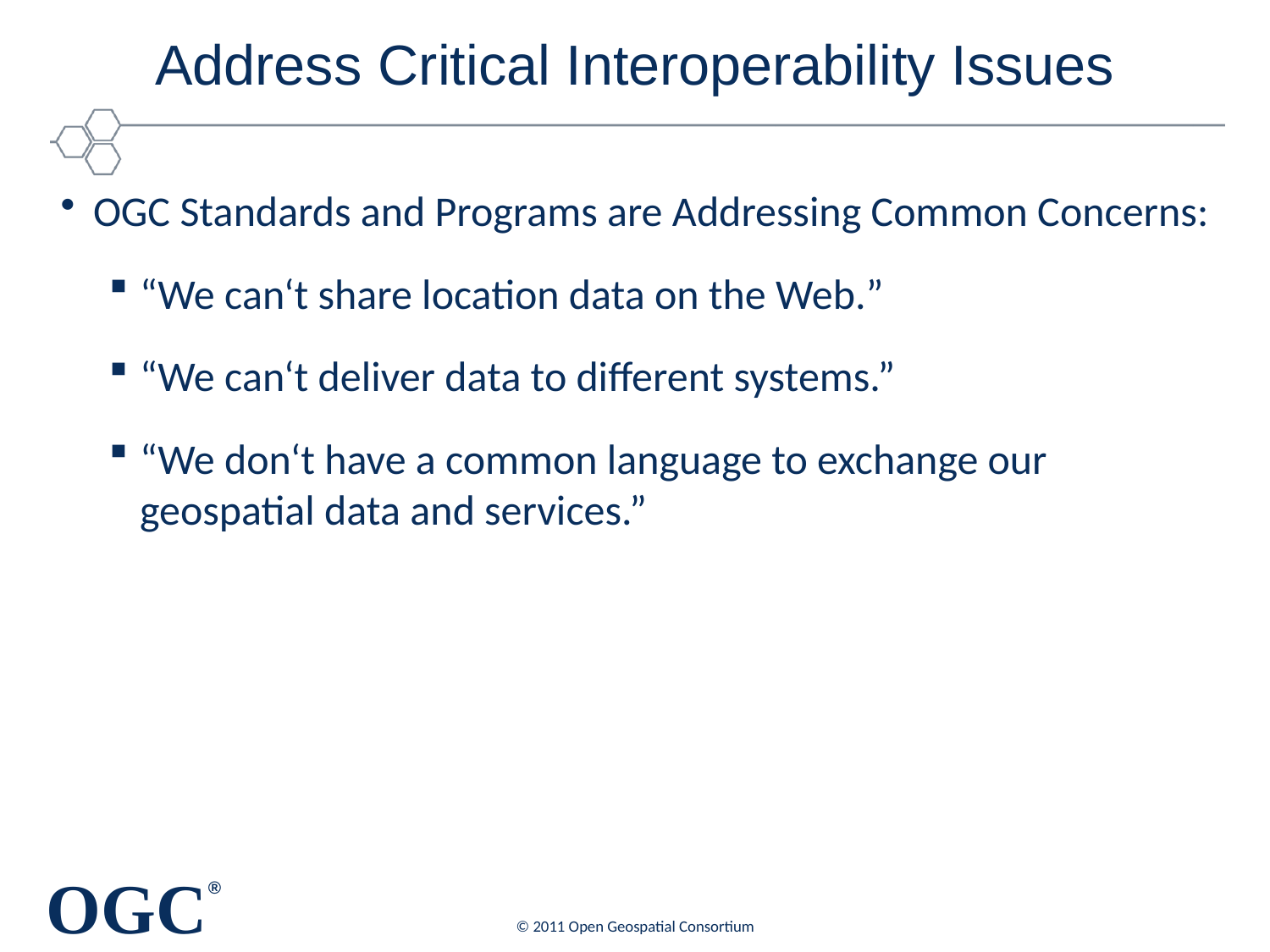

# Address Critical Interoperability Issues
OGC Standards and Programs are Addressing Common Concerns:
“We can‘t share location data on the Web.”
“We can‘t deliver data to different systems.”
“We don‘t have a common language to exchange our geospatial data and services.”
© 2011 Open Geospatial Consortium